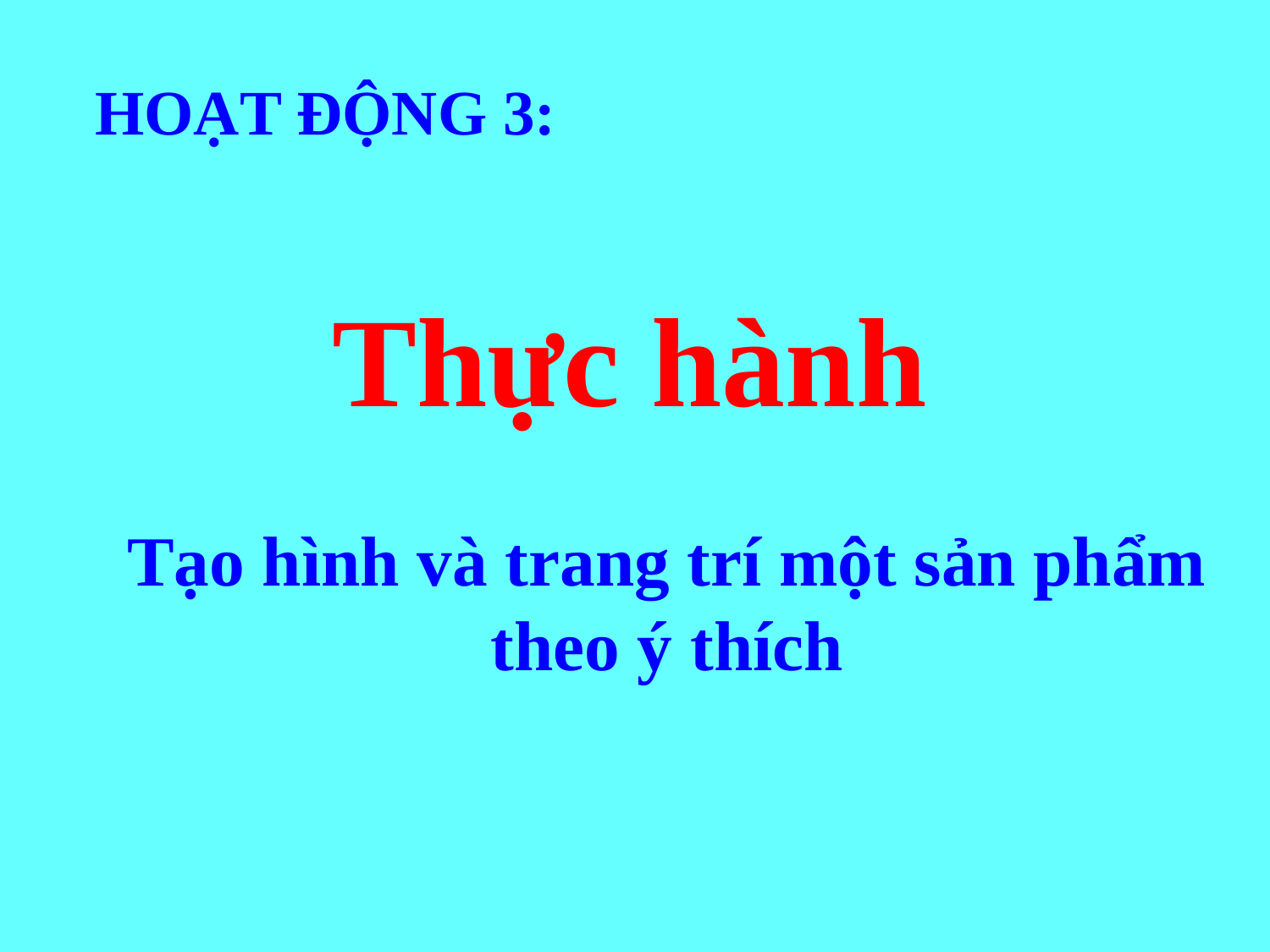

HOẠT ĐỘNG 3:
Thực hành
Tạo hình và trang trí một sản phẩm theo ý thích